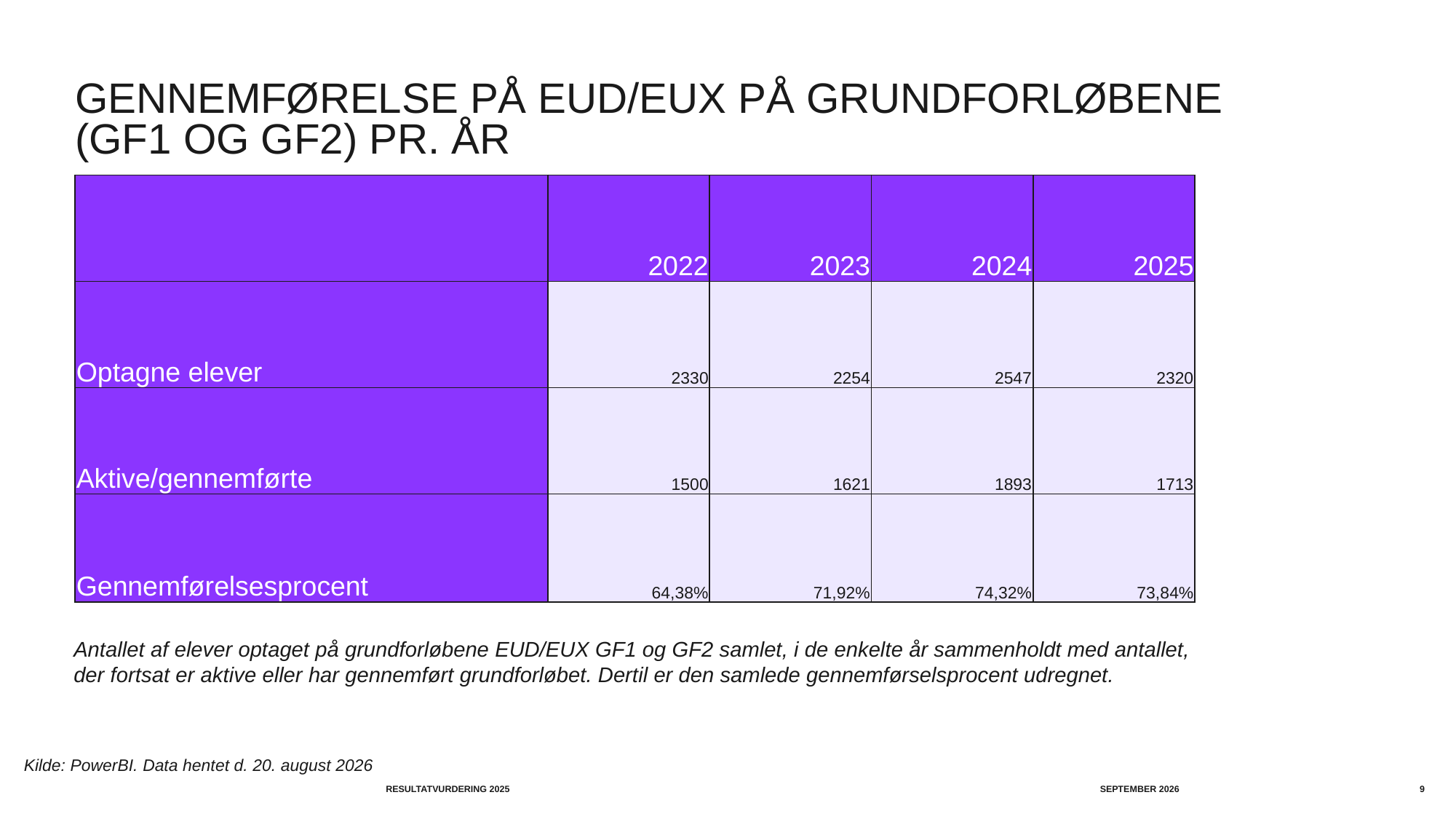

# Gennemførelse på EUD/EUX PÅ grundforløbENE (GF1 OG GF2) pr. år
|  | 2022 | 2023 | 2024 | 2025 |
| --- | --- | --- | --- | --- |
| Optagne elever | 2330 | 2254 | 2547 | 2320 |
| Aktive/gennemførte | 1500 | 1621 | 1893 | 1713 |
| Gennemførelsesprocent | 64,38% | 71,92% | 74,32% | 73,84% |
Antallet af elever optaget på grundforløbene EUD/EUX GF1 og GF2 samlet, i de enkelte år sammenholdt med antallet, der fortsat er aktive eller har gennemført grundforløbet. Dertil er den samlede gennemførselsprocent udregnet.
Kilde: PowerBI. Data hentet d. 20. august 2026
Resultatvurdering 2025
september 2026
9